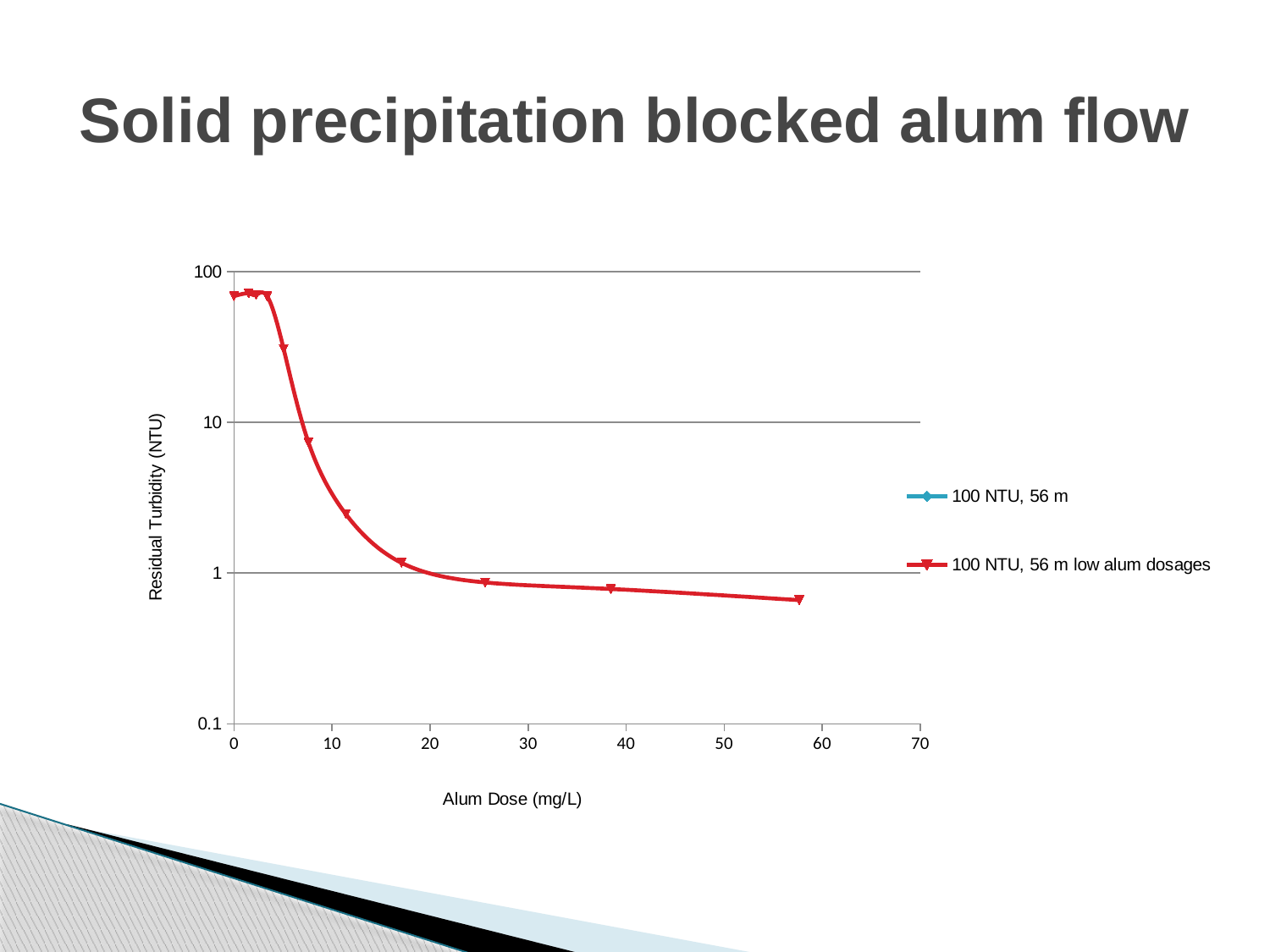

# Solid precipitation blocked alum flow

### Chart

| Category |  |  |
|---|---|---|